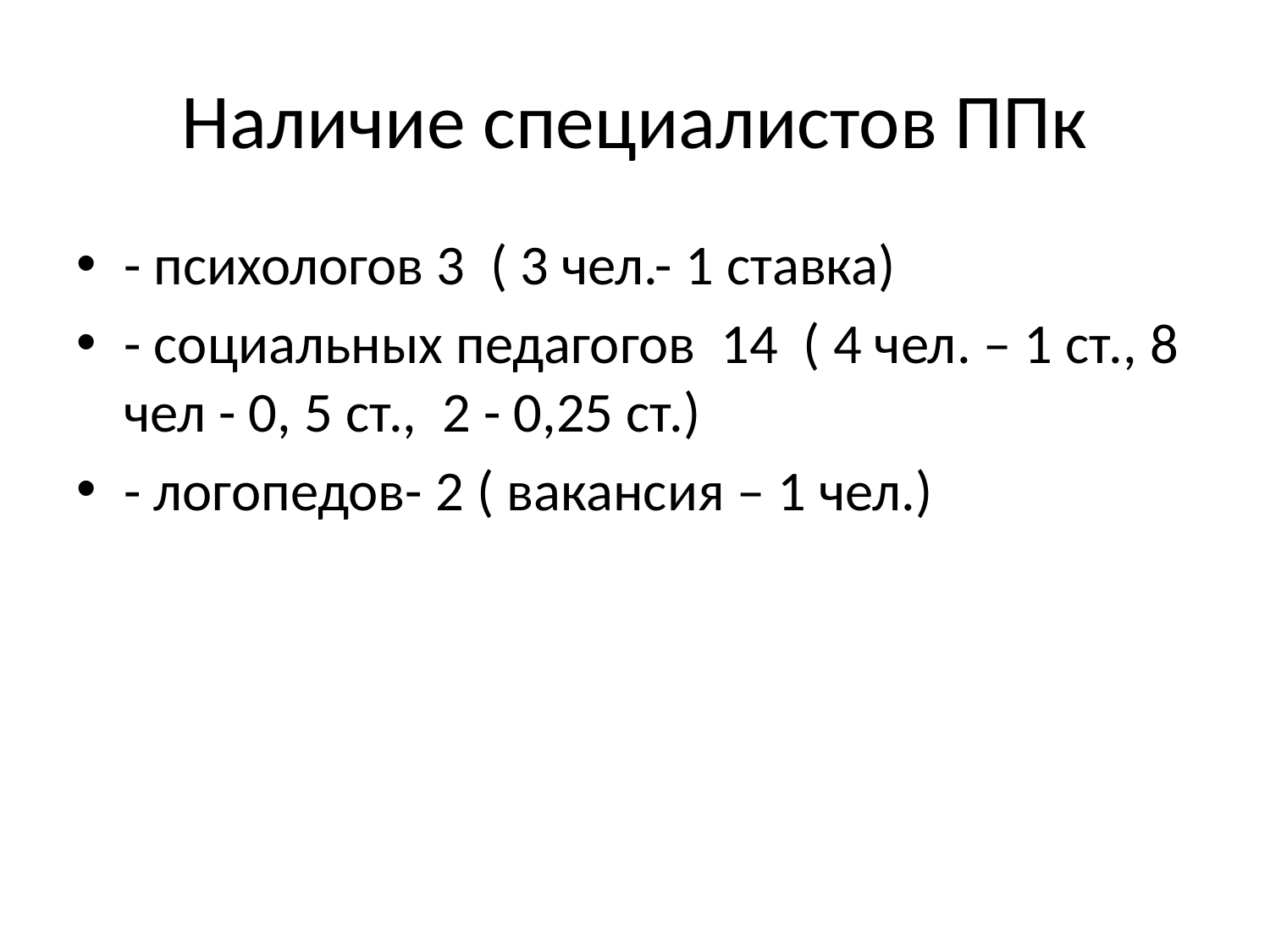

# Наличие специалистов ППк
- психологов 3  ( 3 чел.- 1 ставка)
- социальных педагогов  14  ( 4 чел. – 1 ст., 8 чел - 0, 5 ст.,  2 - 0,25 ст.)
- логопедов- 2 ( вакансия – 1 чел.)